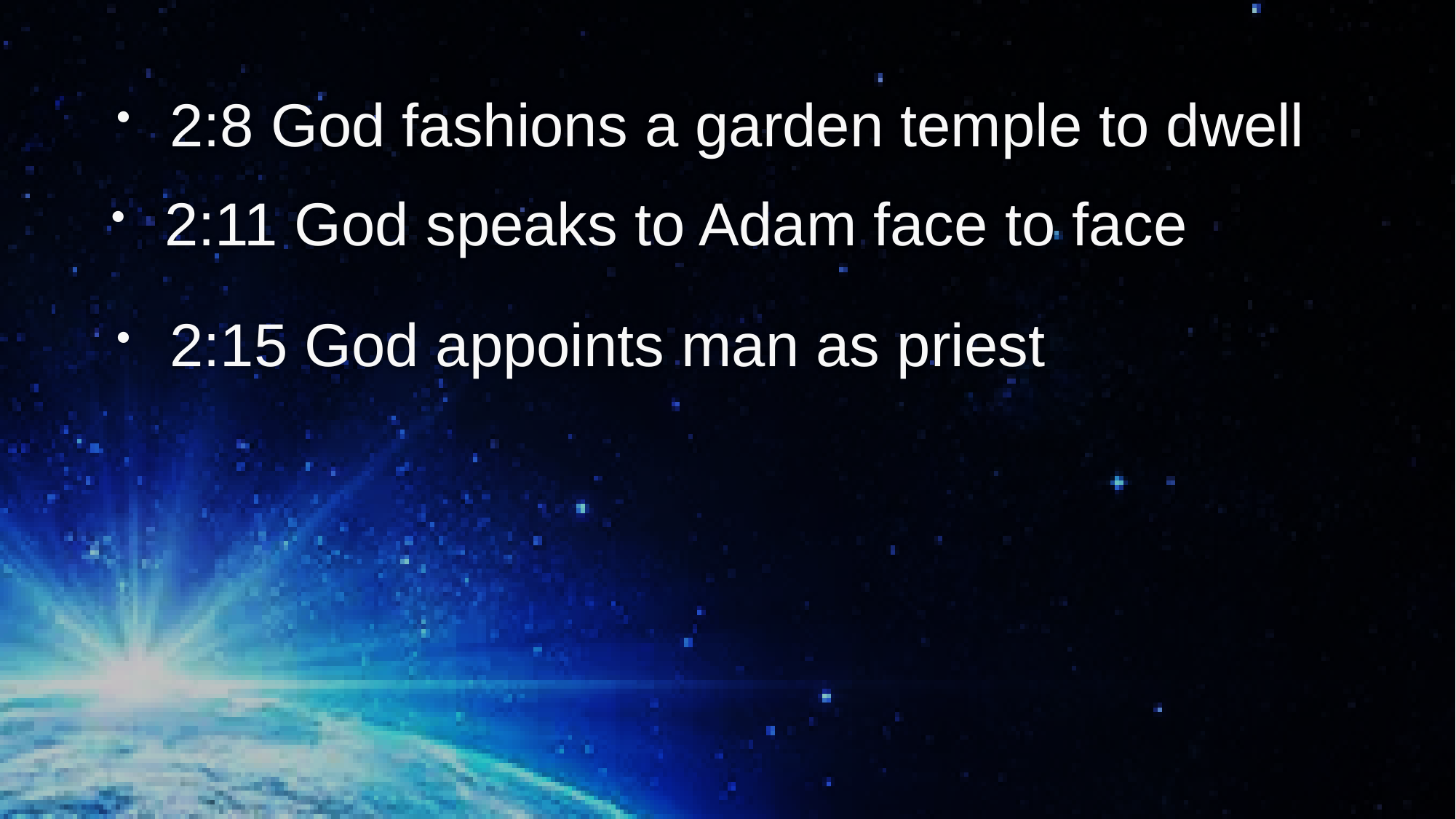

2:8 God fashions a garden temple to dwell
 2:11 God speaks to Adam face to face
 2:15 God appoints man as priest